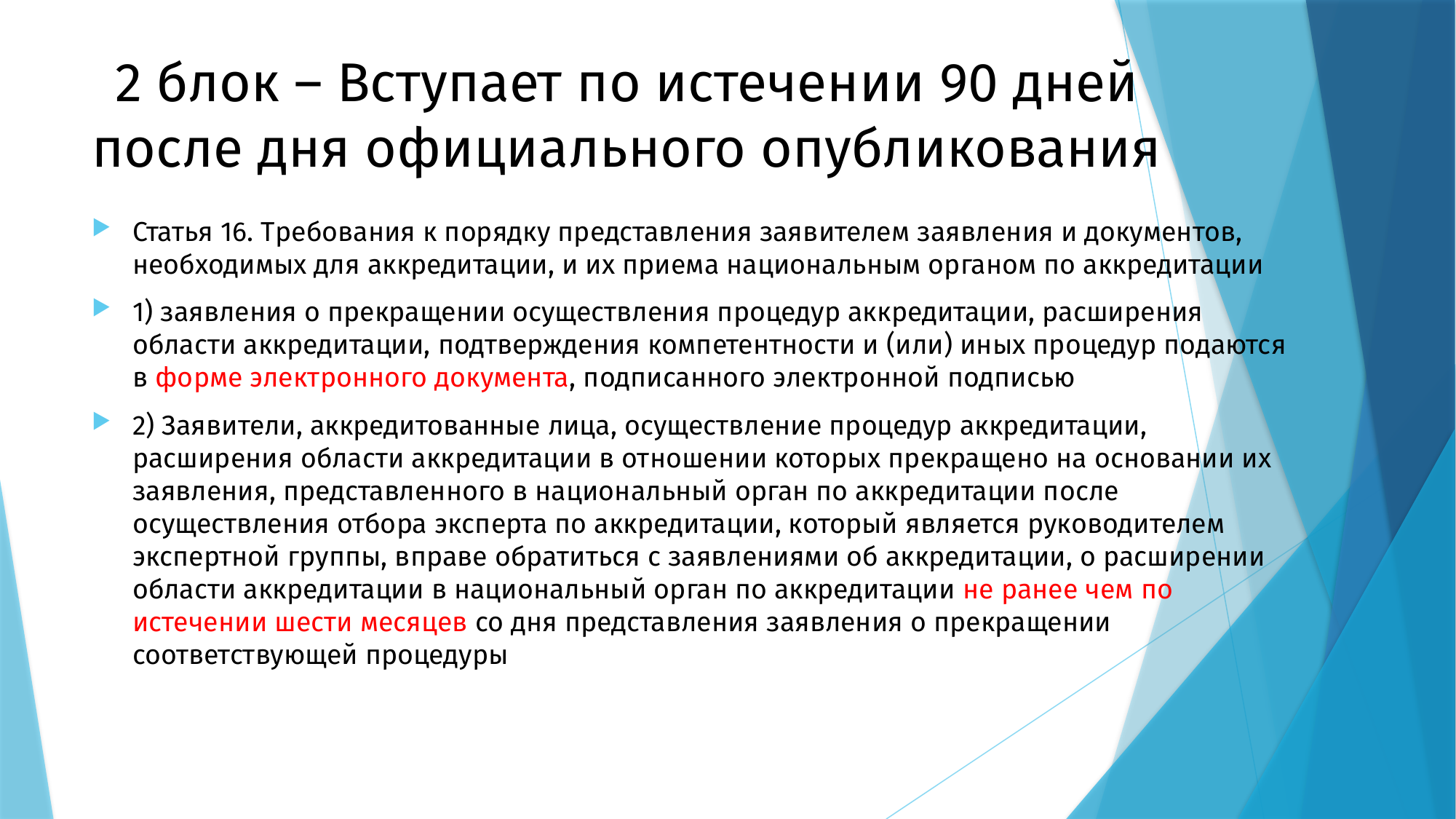

# 2 блок – Вступает по истечении 90 дней после дня официального опубликования
Статья 16. Требования к порядку представления заявителем заявления и документов, необходимых для аккредитации, и их приема национальным органом по аккредитации
1) заявления о прекращении осуществления процедур аккредитации, расширения области аккредитации, подтверждения компетентности и (или) иных процедур подаются в форме электронного документа, подписанного электронной подписью
2) Заявители, аккредитованные лица, осуществление процедур аккредитации, расширения области аккредитации в отношении которых прекращено на основании их заявления, представленного в национальный орган по аккредитации после осуществления отбора эксперта по аккредитации, который является руководителем экспертной группы, вправе обратиться с заявлениями об аккредитации, о расширении области аккредитации в национальный орган по аккредитации не ранее чем по истечении шести месяцев со дня представления заявления о прекращении соответствующей процедуры